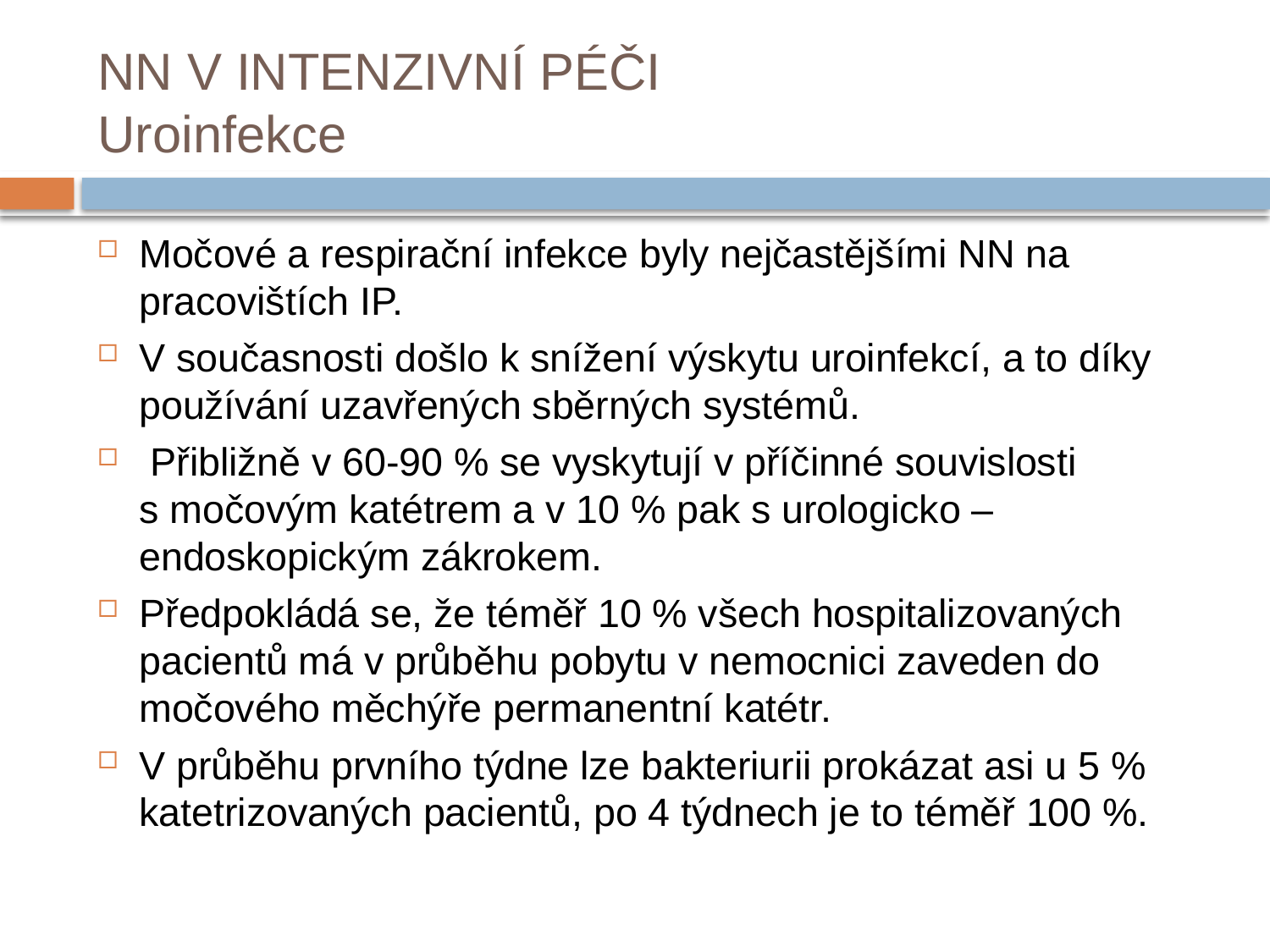

# NN V INTENZIVNÍ PÉČI Uroinfekce
Močové a respirační infekce byly nejčastějšími NN na pracovištích IP.
V současnosti došlo k snížení výskytu uroinfekcí, a to díky používání uzavřených sběrných systémů.
 Přibližně v 60-90 % se vyskytují v příčinné souvislosti s močovým katétrem a v 10 % pak s urologicko – endoskopickým zákrokem.
Předpokládá se, že téměř 10 % všech hospitalizovaných pacientů má v průběhu pobytu v nemocnici zaveden do močového měchýře permanentní katétr.
V průběhu prvního týdne lze bakteriurii prokázat asi u 5 % katetrizovaných pacientů, po 4 týdnech je to téměř 100 %.